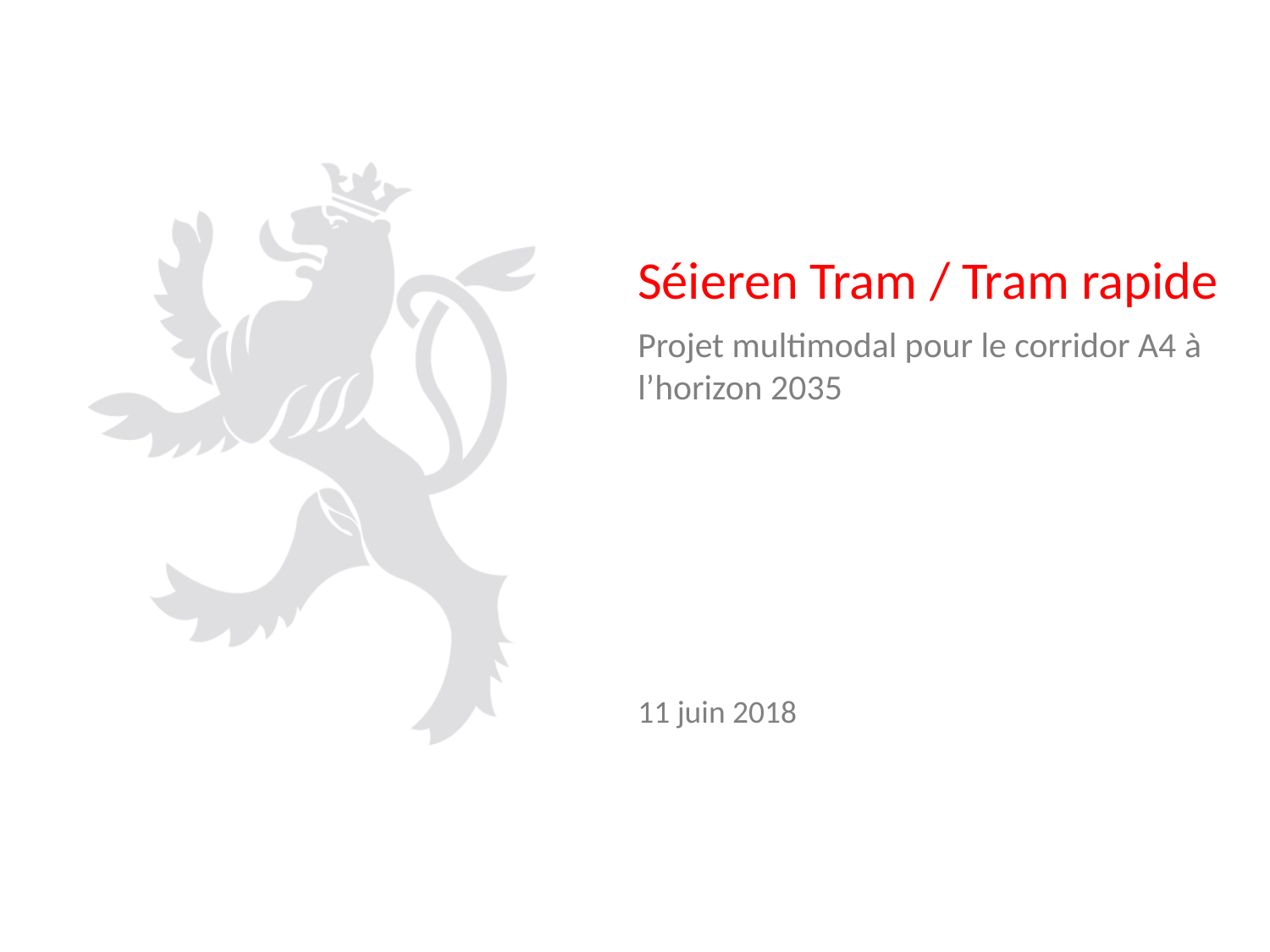

# Séieren Tram / Tram rapide
Projet multimodal pour le corridor A4 à l’horizon 2035

11 juin 2018